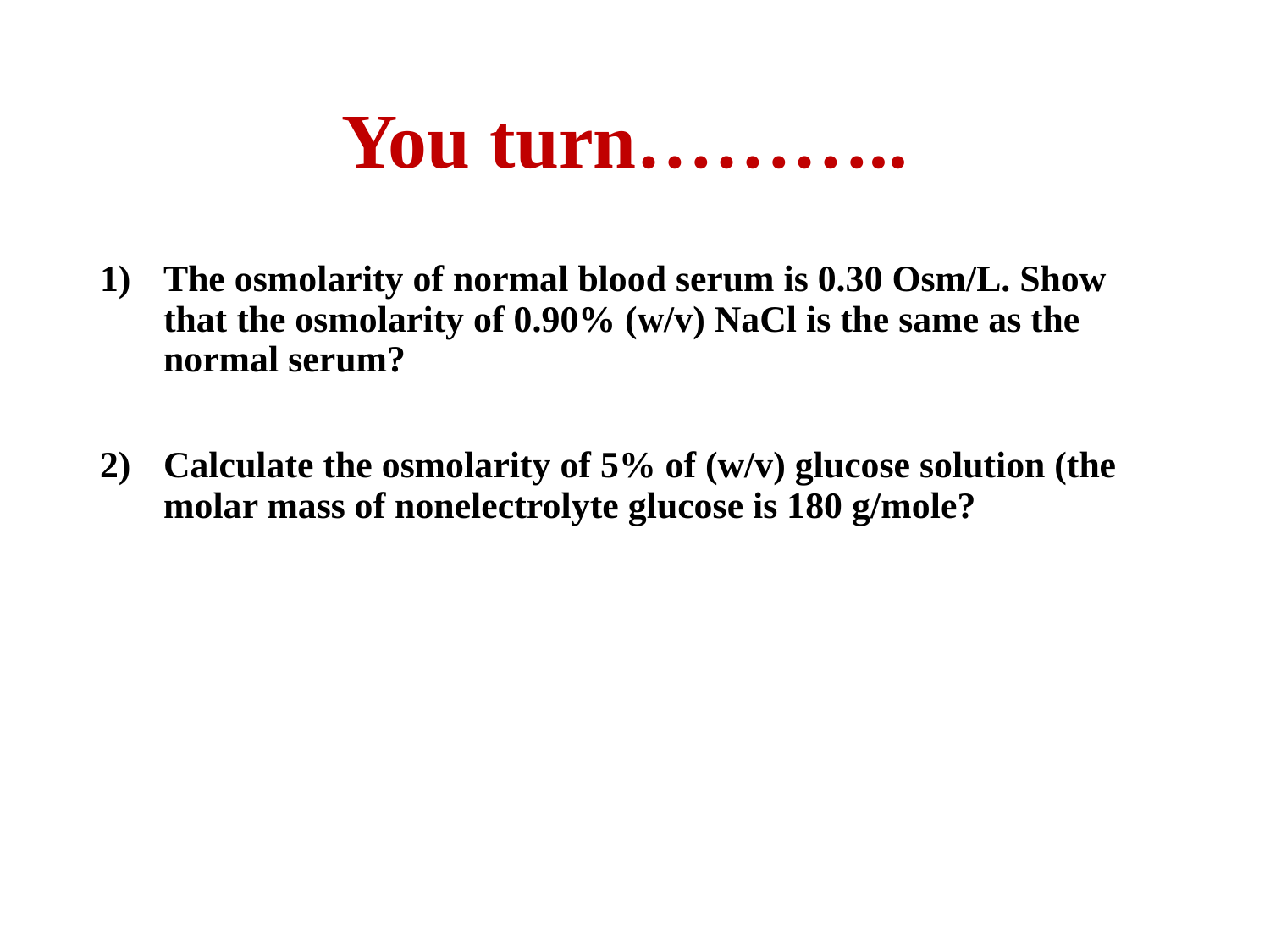

# You turn………..
The osmolarity of normal blood serum is 0.30 Osm/L. Show that the osmolarity of 0.90% (w/v) NaCl is the same as the normal serum?

Calculate the osmolarity of 5% of (w/v) glucose solution (the molar mass of nonelectrolyte glucose is 180 g/mole?